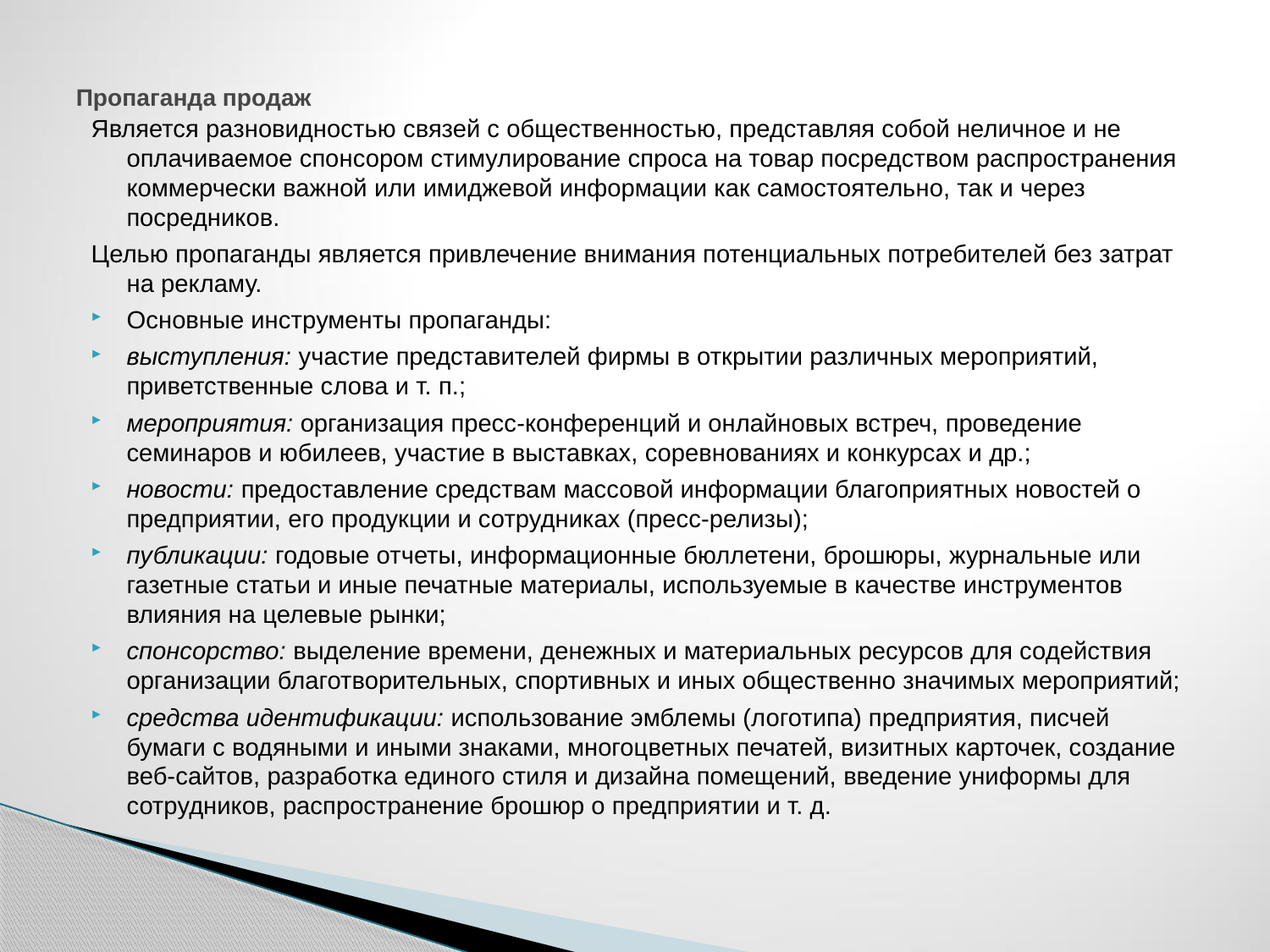

# Пропаганда продаж
Является разновидностью связей с общественностью, представляя собой неличное и не оплачиваемое спонсором стимулирование спроса на товар посредством распространения коммерчески важной или имиджевой информации как самостоятельно, так и через посредников.
Целью пропаганды является привлечение внимания потенциальных потребителей без затрат на рекламу.
Основные инструменты пропаганды:
выступления: участие представителей фирмы в открытии различных мероприятий, приветственные слова и т. п.;
мероприятия: организация пресс-конференций и онлайновых встреч, проведение семинаров и юбилеев, участие в выставках, соревнованиях и конкурсах и др.;
новости: предоставление средствам массовой информации благоприятных новостей о предприятии, его продукции и сотрудниках (пресс-релизы);
публикации: годовые отчеты, информационные бюллетени, брошюры, журнальные или газетные статьи и иные печатные материалы, используемые в качестве инструментов влияния на целевые рынки;
спонсорство: выделение времени, денежных и материальных ресурсов для содействия организации благотворительных, спортивных и иных общественно значимых мероприятий;
средства идентификации: использование эмблемы (логотипа) предприятия, писчей бумаги с водяными и иными знаками, многоцветных печатей, визитных карточек, создание веб-сайтов, разработка единого стиля и дизайна помещений, введение униформы для сотрудников, распространение брошюр о предприятии и т. д.